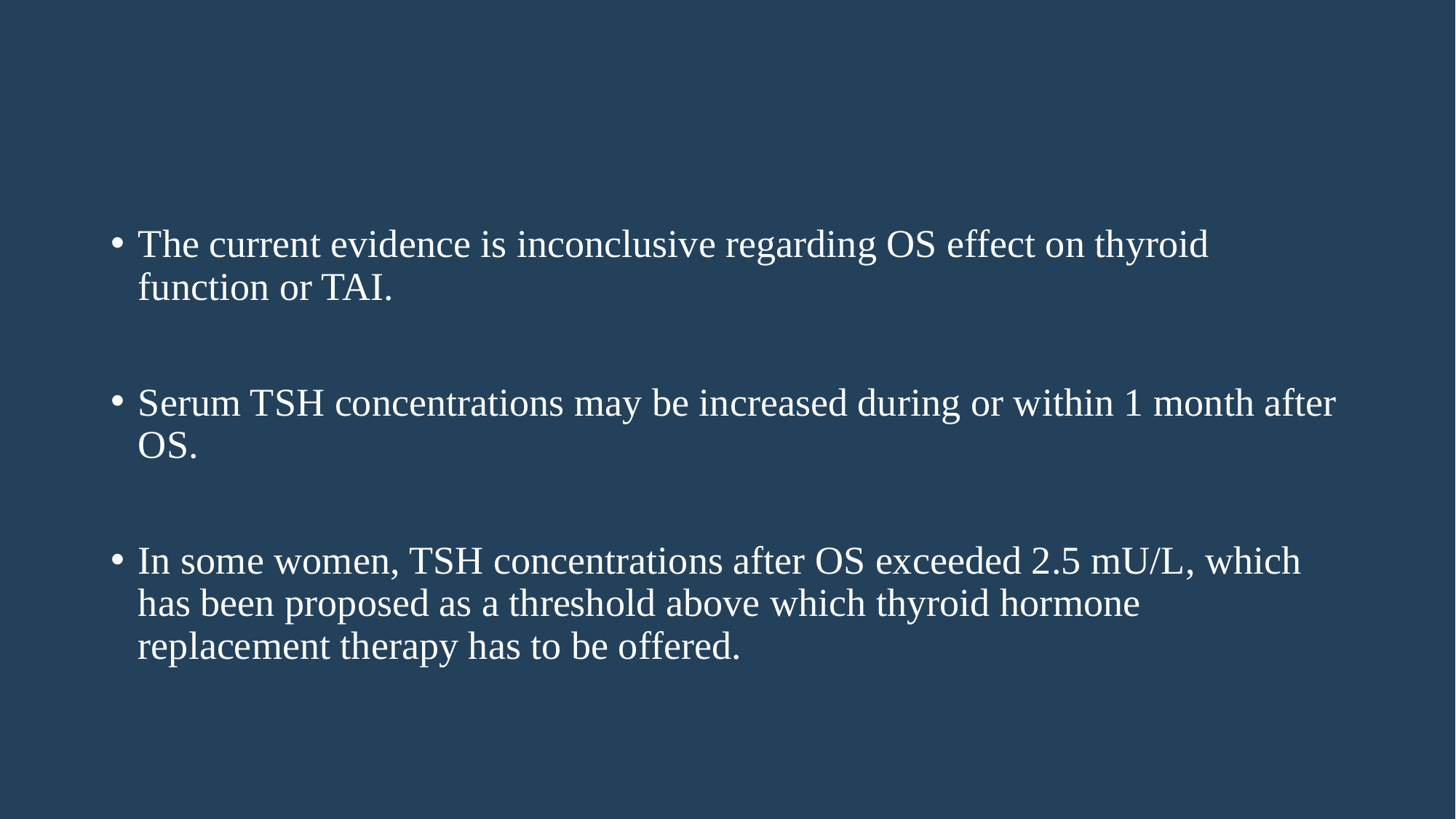

#
The current evidence is inconclusive regarding OS effect on thyroid function or TAI.

Serum TSH concentrations may be increased during or within 1 month after OS.

In some women, TSH concentrations after OS exceeded 2.5 mU/L, which has been proposed as a threshold above which thyroid hormone replacement therapy has to be offered.